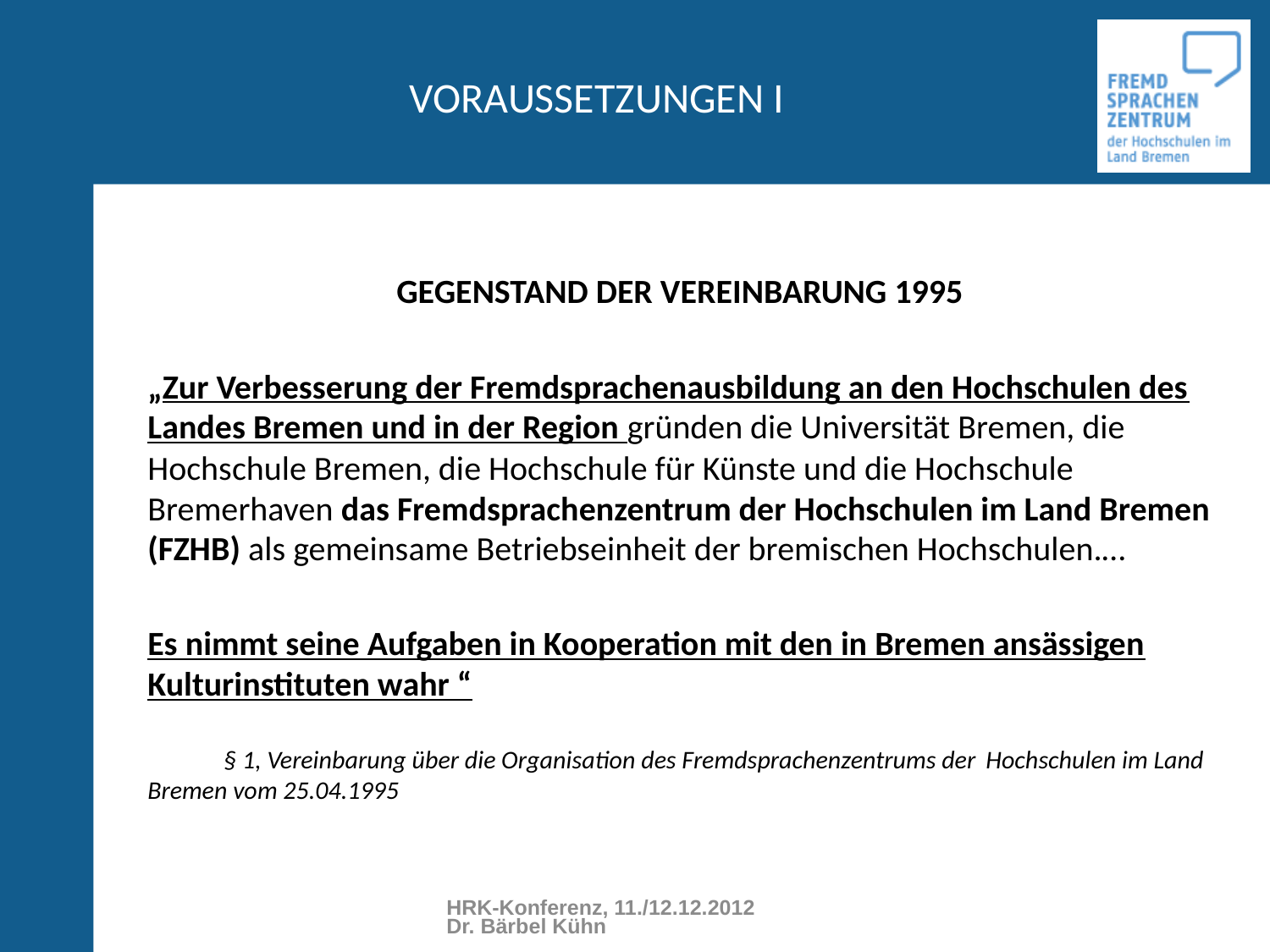

# VORAUSSETZUNGEN I

GEGENSTAND DER VEREINBARUNG 1995

„Zur Verbesserung der Fremdsprachenausbildung an den Hochschulen des Landes Bremen und in der Region gründen die Universität Bremen, die Hochschule Bremen, die Hochschule für Künste und die Hochschule Bremerhaven das Fremdsprachenzentrum der Hochschulen im Land Bremen (FZHB) als gemeinsame Betriebseinheit der bremischen Hochschulen.…

Es nimmt seine Aufgaben in Kooperation mit den in Bremen ansässigen Kulturinstituten wahr “

	§ 1, Vereinbarung über die Organisation des Fremdsprachenzentrums der 	Hochschulen im Land Bremen vom 25.04.1995

HRK-Konferenz, 11./12.12.2012          Dr. Bärbel Kühn